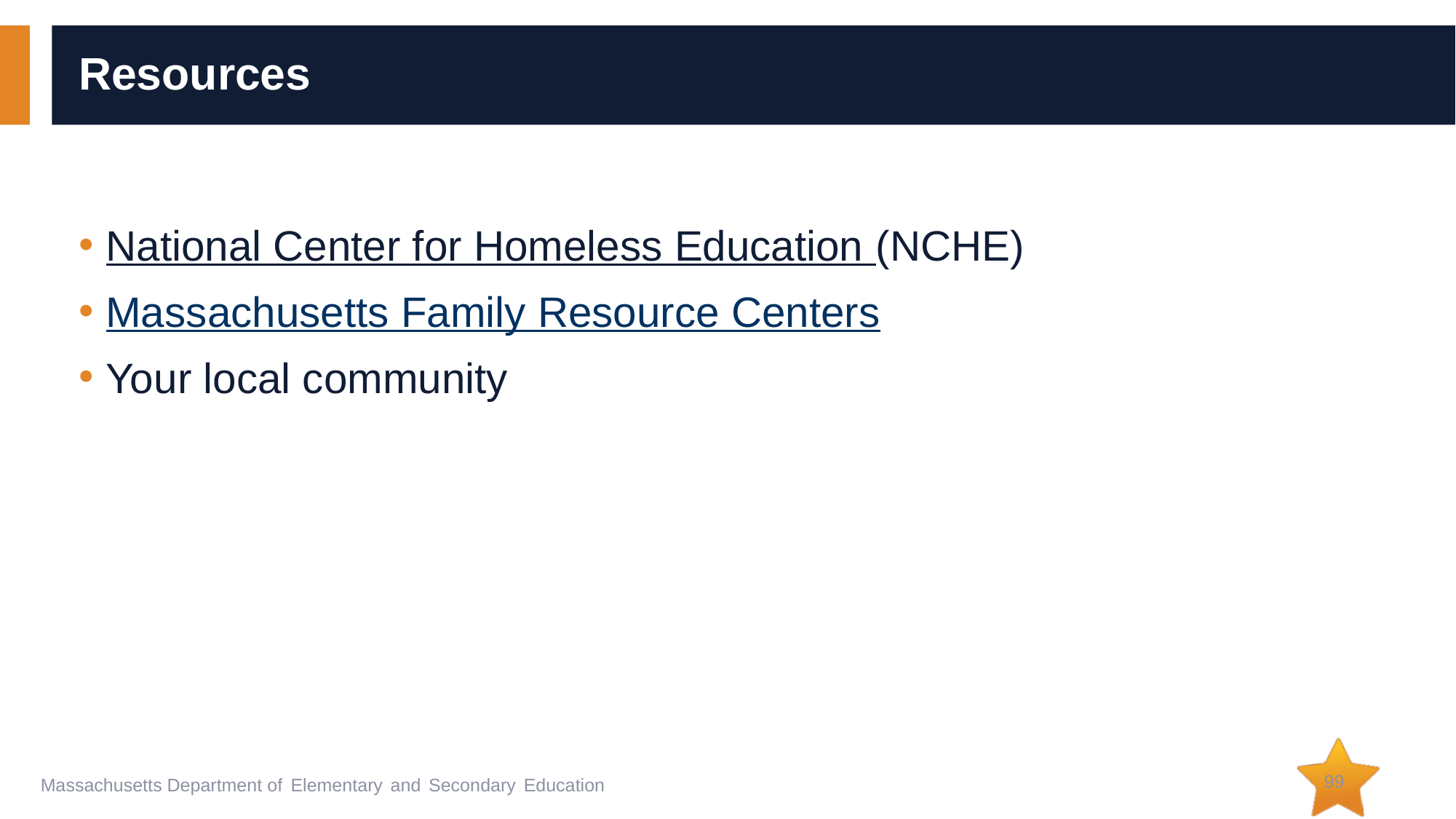

# Resources

National Center for Homeless Education (NCHE)
Massachusetts Family Resource Centers
Your local community
99